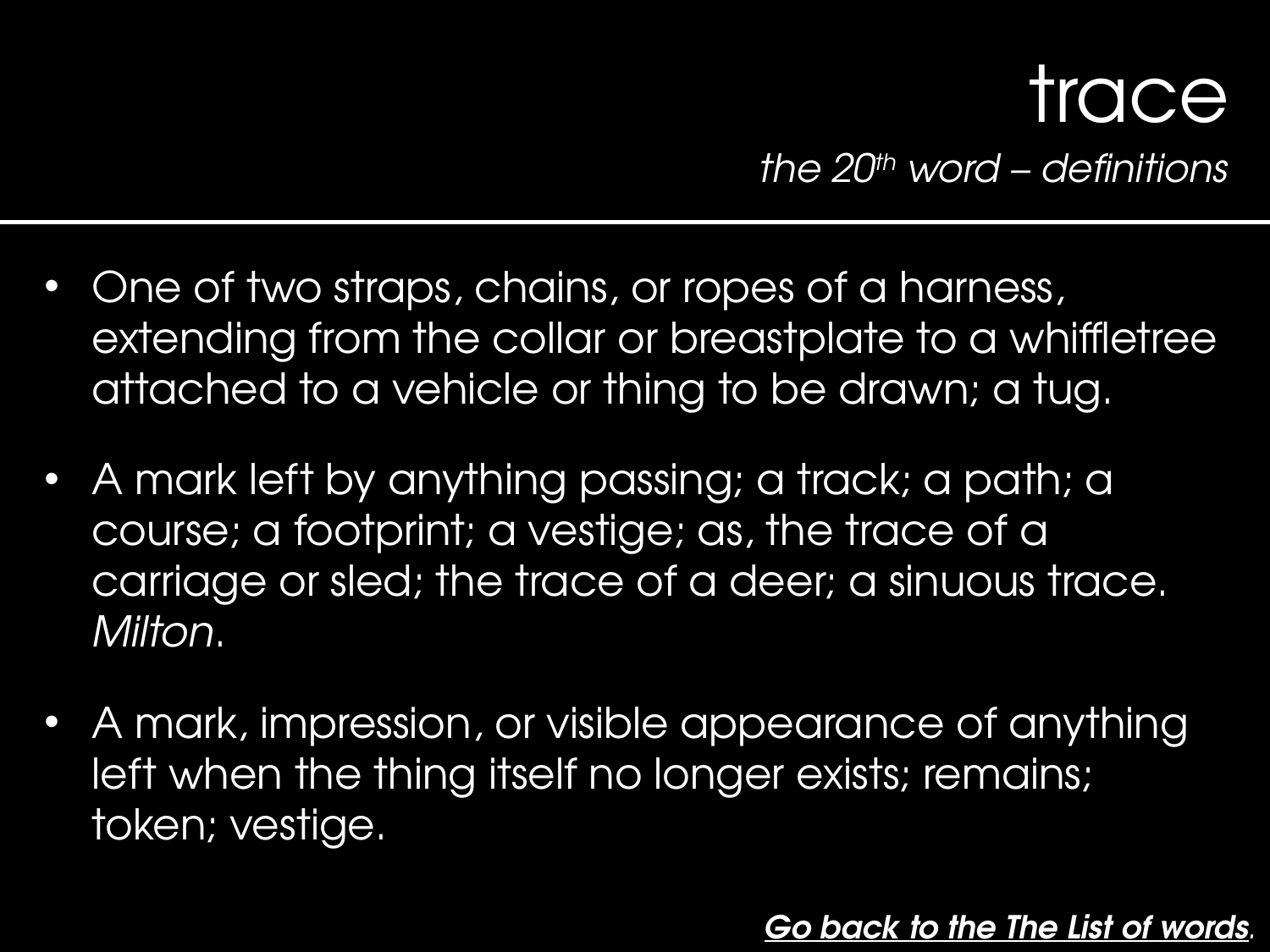

trace
the 20th word – definitions
One of two straps, chains, or ropes of a harness, extending from the collar or breastplate to a whiffletree attached to a vehicle or thing to be drawn; a tug.
A mark left by anything passing; a track; a path; a course; a footprint; a vestige; as, the trace of a carriage or sled; the trace of a deer; a sinuous trace. Milton.
A mark, impression, or visible appearance of anything left when the thing itself no longer exists; remains; token; vestige.
Go back to the The List of words.